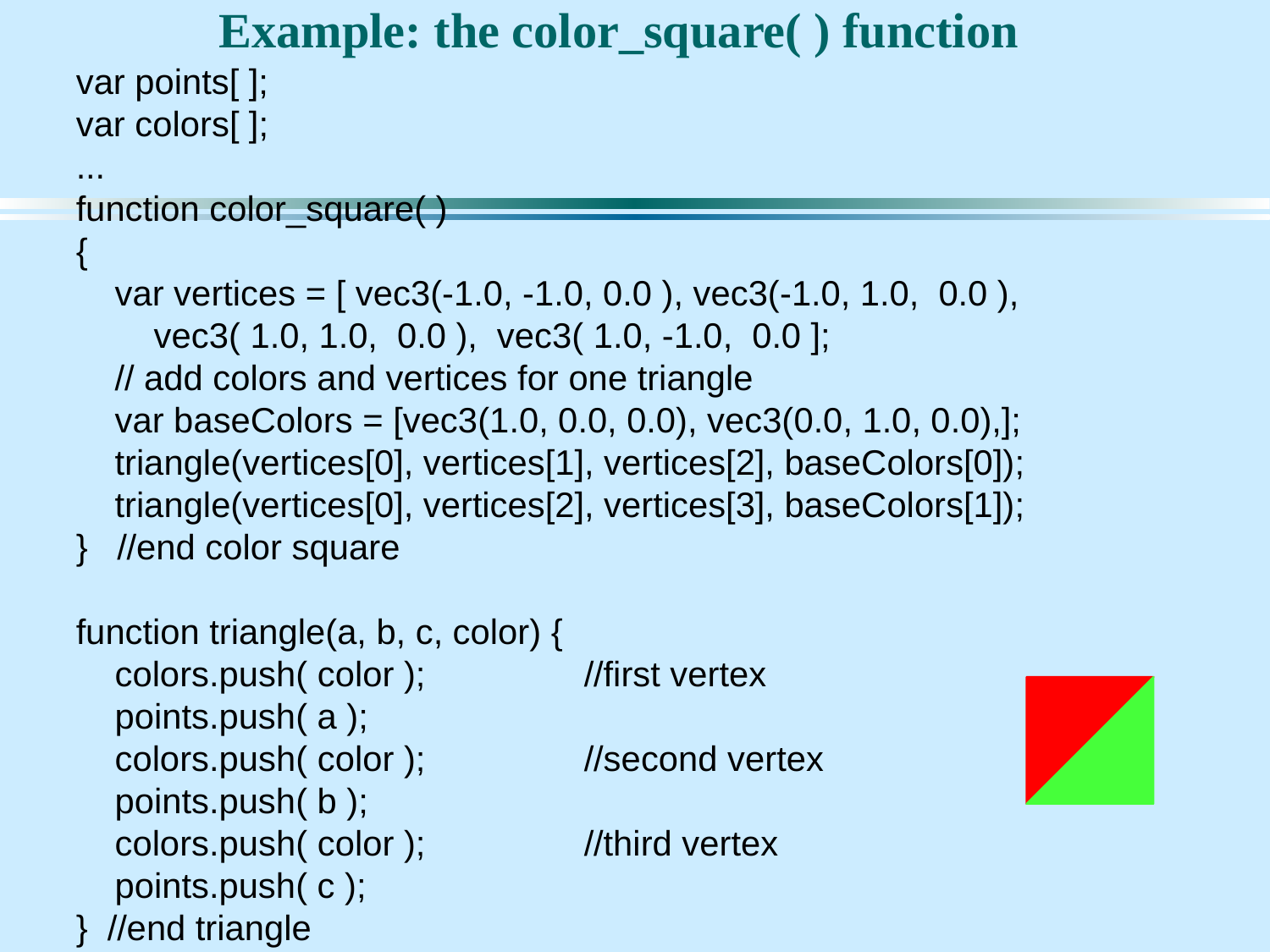

# Example: the color_square( ) function
var points[ ];
var colors[ ];
...
function color_square( )
{
    var vertices = [ vec3(-1.0, -1.0, 0.0 ), vec3(-1.0, 1.0,  0.0 ),
        vec3( 1.0, 1.0,  0.0 ),  vec3( 1.0, -1.0,  0.0 ];
    // add colors and vertices for one triangle
    var baseColors = [vec3(1.0, 0.0, 0.0), vec3(0.0, 1.0, 0.0),];
    triangle(vertices[0], vertices[1], vertices[2], baseColors[0]);
    triangle(vertices[0], vertices[2], vertices[3], baseColors[1]);
}   //end color square

function triangle(a, b, c, color) {
    colors.push( color );		//first vertex
    points.push( a );
    colors.push( color );		//second vertex
    points.push( b );
    colors.push( color );		//third vertex
    points.push( c );
}  //end triangle